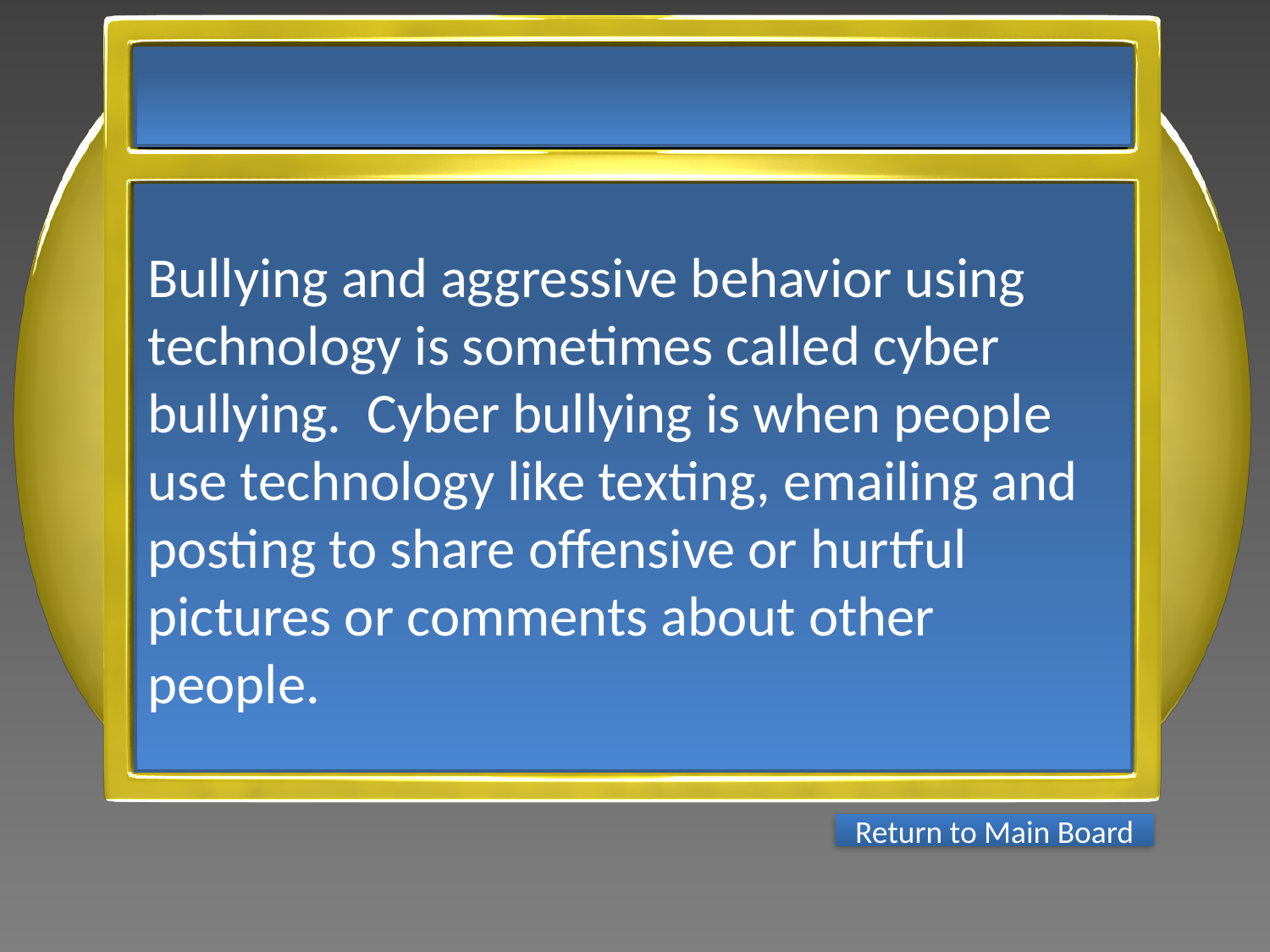

Bullying and aggressive behavior using technology is sometimes called cyber bullying.  Cyber bullying is when people use technology like texting, emailing and posting to share offensive or hurtful pictures or comments about other people.
Return to Main Board